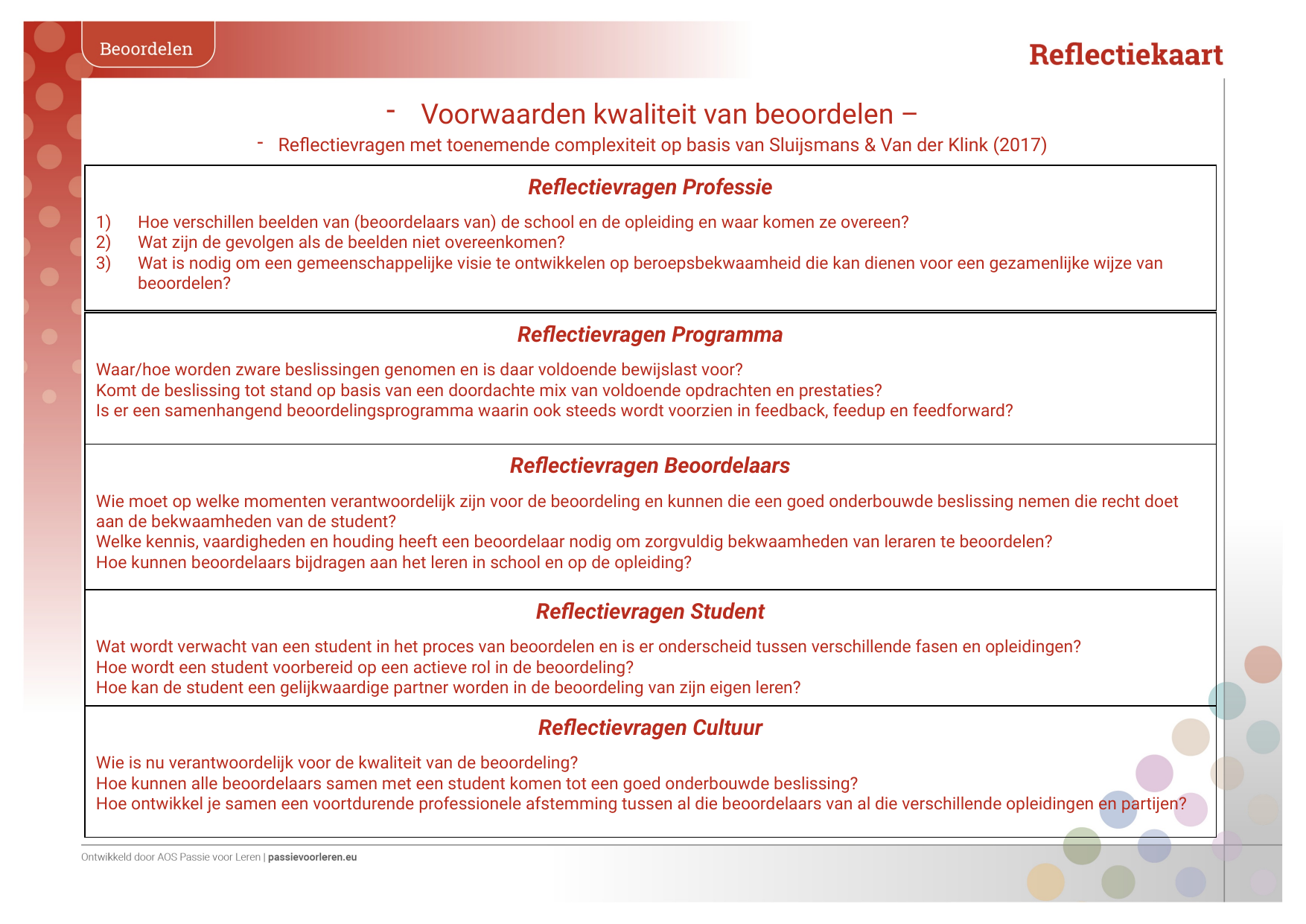

Voorwaarden kwaliteit van beoordelen –
Reflectievragen met toenemende complexiteit op basis van Sluijsmans & Van der Klink (2017)
Reflectievragen Professie
Hoe verschillen beelden van (beoordelaars van) de school en de opleiding en waar komen ze overeen?
Wat zijn de gevolgen als de beelden niet overeenkomen?
Wat is nodig om een gemeenschappelijke visie te ontwikkelen op beroepsbekwaamheid die kan dienen voor een gezamenlijke wijze van beoordelen?

Reflectievragen Programma
Waar/hoe worden zware beslissingen genomen en is daar voldoende bewijslast voor?
Komt de beslissing tot stand op basis van een doordachte mix van voldoende opdrachten en prestaties?
Is er een samenhangend beoordelingsprogramma waarin ook steeds wordt voorzien in feedback, feedup en feedforward?

Reflectievragen Beoordelaars
Wie moet op welke momenten verantwoordelijk zijn voor de beoordeling en kunnen die een goed onderbouwde beslissing nemen die recht doet
aan de bekwaamheden van de student?
Welke kennis, vaardigheden en houding heeft een beoordelaar nodig om zorgvuldig bekwaamheden van leraren te beoordelen?
Hoe kunnen beoordelaars bijdragen aan het leren in school en op de opleiding?

Reflectievragen Student
Wat wordt verwacht van een student in het proces van beoordelen en is er onderscheid tussen verschillende fasen en opleidingen?
Hoe wordt een student voorbereid op een actieve rol in de beoordeling?
Hoe kan de student een gelijkwaardige partner worden in de beoordeling van zijn eigen leren?

Reflectievragen Cultuur
Wie is nu verantwoordelijk voor de kwaliteit van de beoordeling?
Hoe kunnen alle beoordelaars samen met een student komen tot een goed onderbouwde beslissing?
Hoe ontwikkel je samen een voortdurende professionele afstemming tussen al die beoordelaars van al die verschillende opleidingen en partijen?